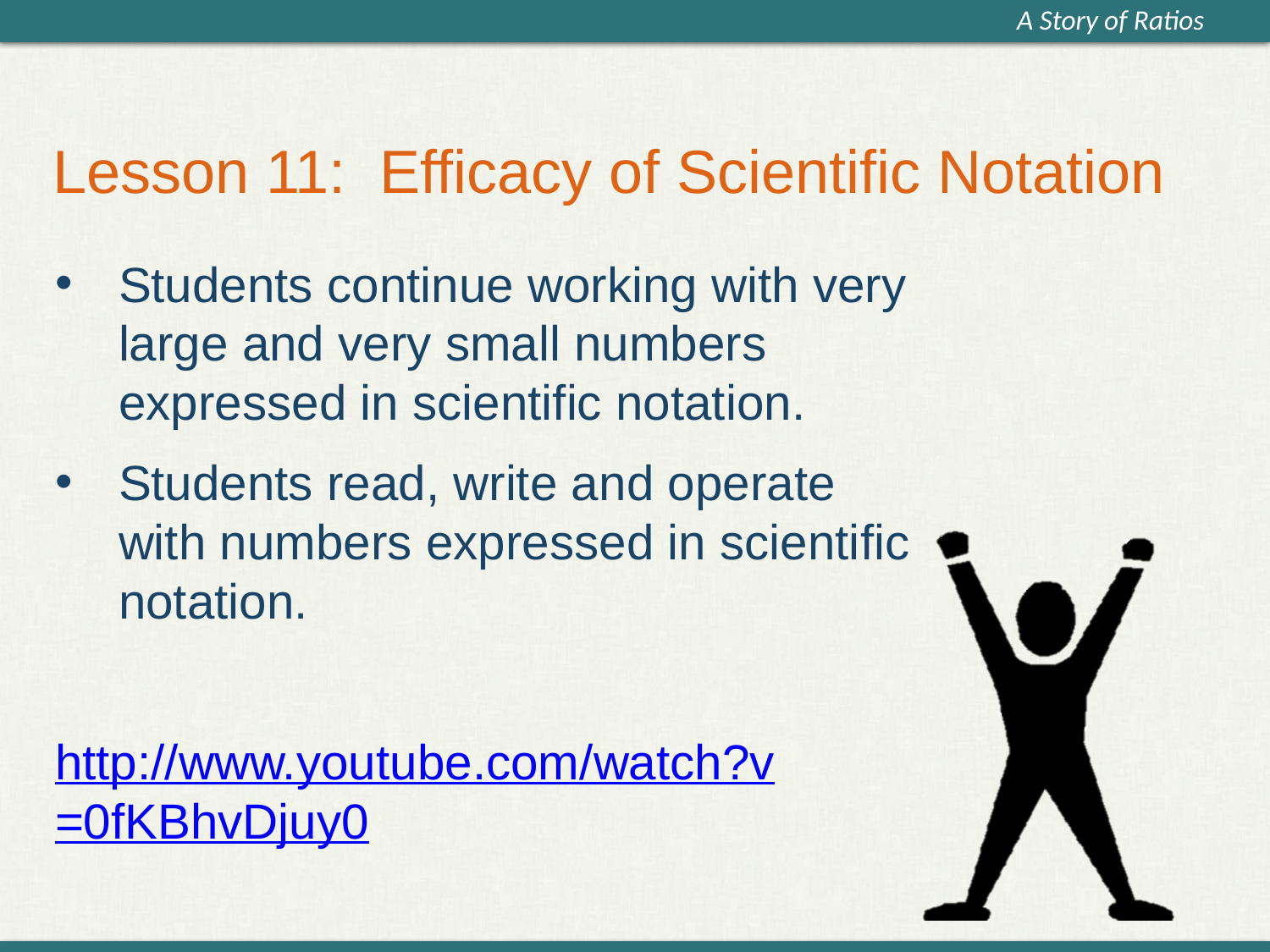

# Lesson 11:  Efficacy of Scientific Notation
Students continue working with very large and very small numbers expressed in scientific notation.
Students read, write and operate with numbers expressed in scientific notation.

http://www.youtube.com/watch?v=0fKBhvDjuy0